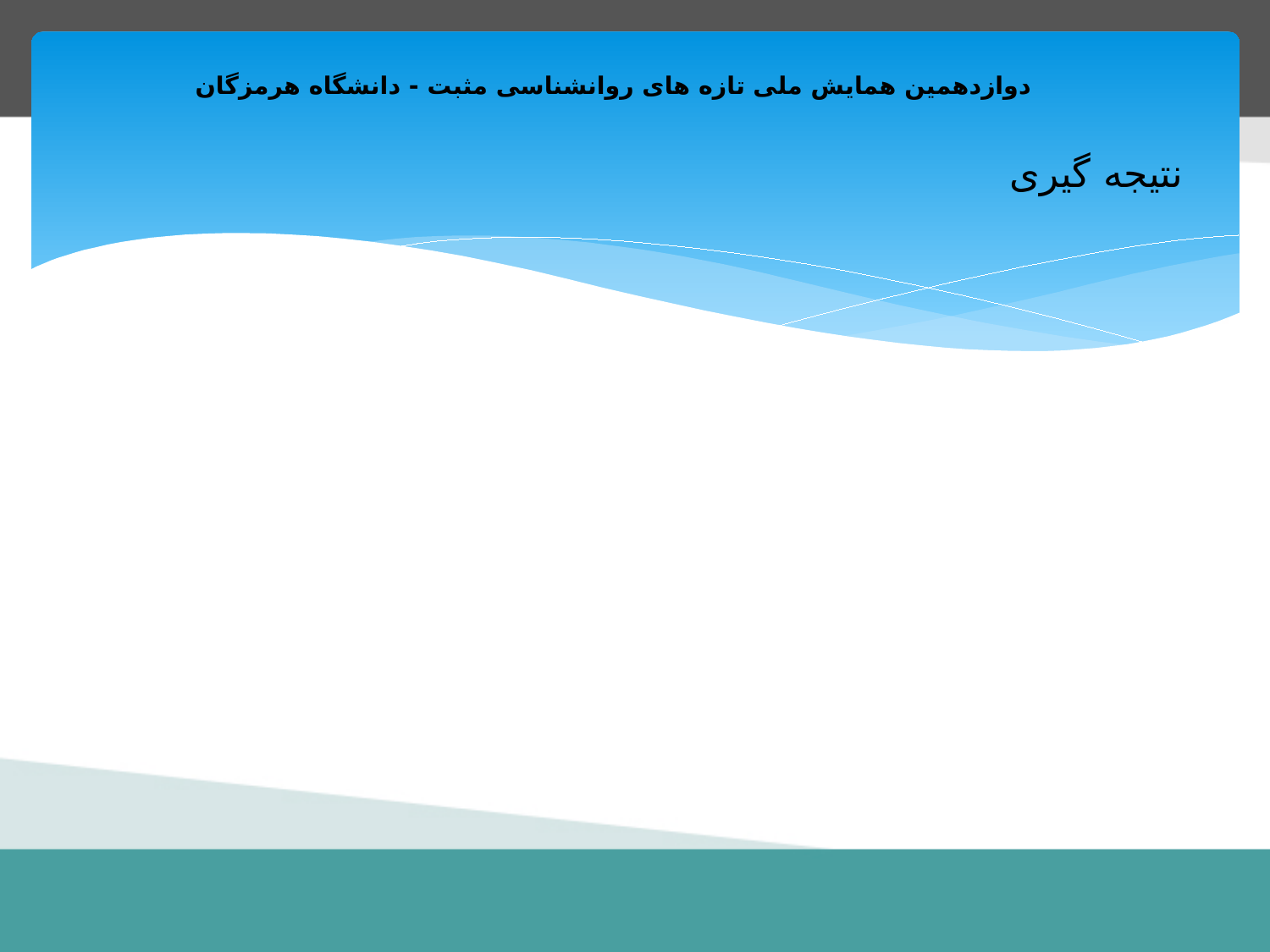

دوازدهمین همایش ملی تازه های روانشناسی مثبت - دانشگاه هرمزگان
نتیجه گیری